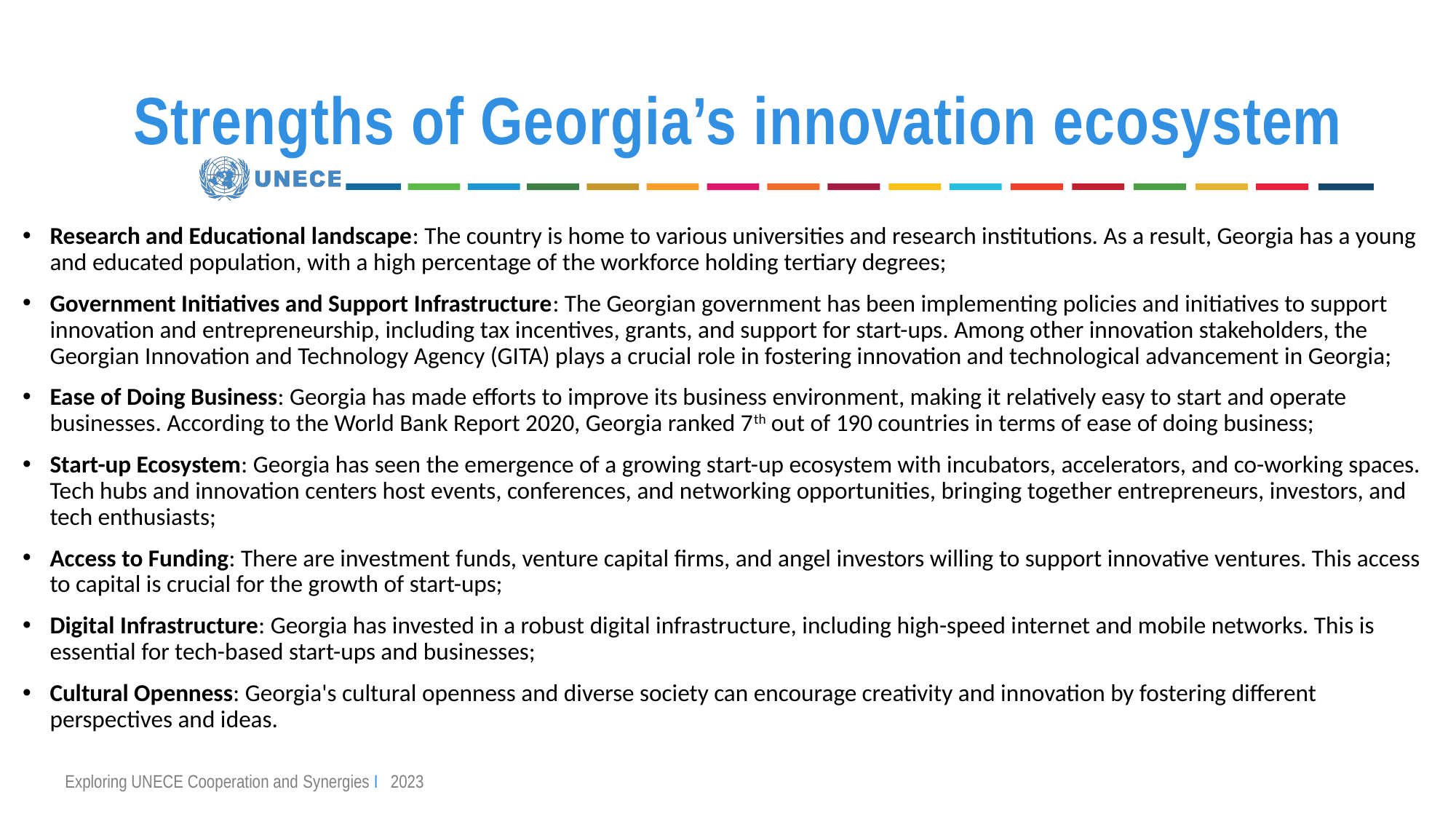

# Strengths of Georgia’s innovation ecosystem
Research and Educational landscape: The country is home to various universities and research institutions. As a result, Georgia has a young and educated population, with a high percentage of the workforce holding tertiary degrees;
Government Initiatives and Support Infrastructure: The Georgian government has been implementing policies and initiatives to support innovation and entrepreneurship, including tax incentives, grants, and support for start-ups. Among other innovation stakeholders, the Georgian Innovation and Technology Agency (GITA) plays a crucial role in fostering innovation and technological advancement in Georgia;
Ease of Doing Business: Georgia has made efforts to improve its business environment, making it relatively easy to start and operate businesses. According to the World Bank Report 2020, Georgia ranked 7th out of 190 countries in terms of ease of doing business;
Start-up Ecosystem: Georgia has seen the emergence of a growing start-up ecosystem with incubators, accelerators, and co-working spaces. Tech hubs and innovation centers host events, conferences, and networking opportunities, bringing together entrepreneurs, investors, and tech enthusiasts;
Access to Funding: There are investment funds, venture capital firms, and angel investors willing to support innovative ventures. This access to capital is crucial for the growth of start-ups;
Digital Infrastructure: Georgia has invested in a robust digital infrastructure, including high-speed internet and mobile networks. This is essential for tech-based start-ups and businesses;
Cultural Openness: Georgia's cultural openness and diverse society can encourage creativity and innovation by fostering different perspectives and ideas.